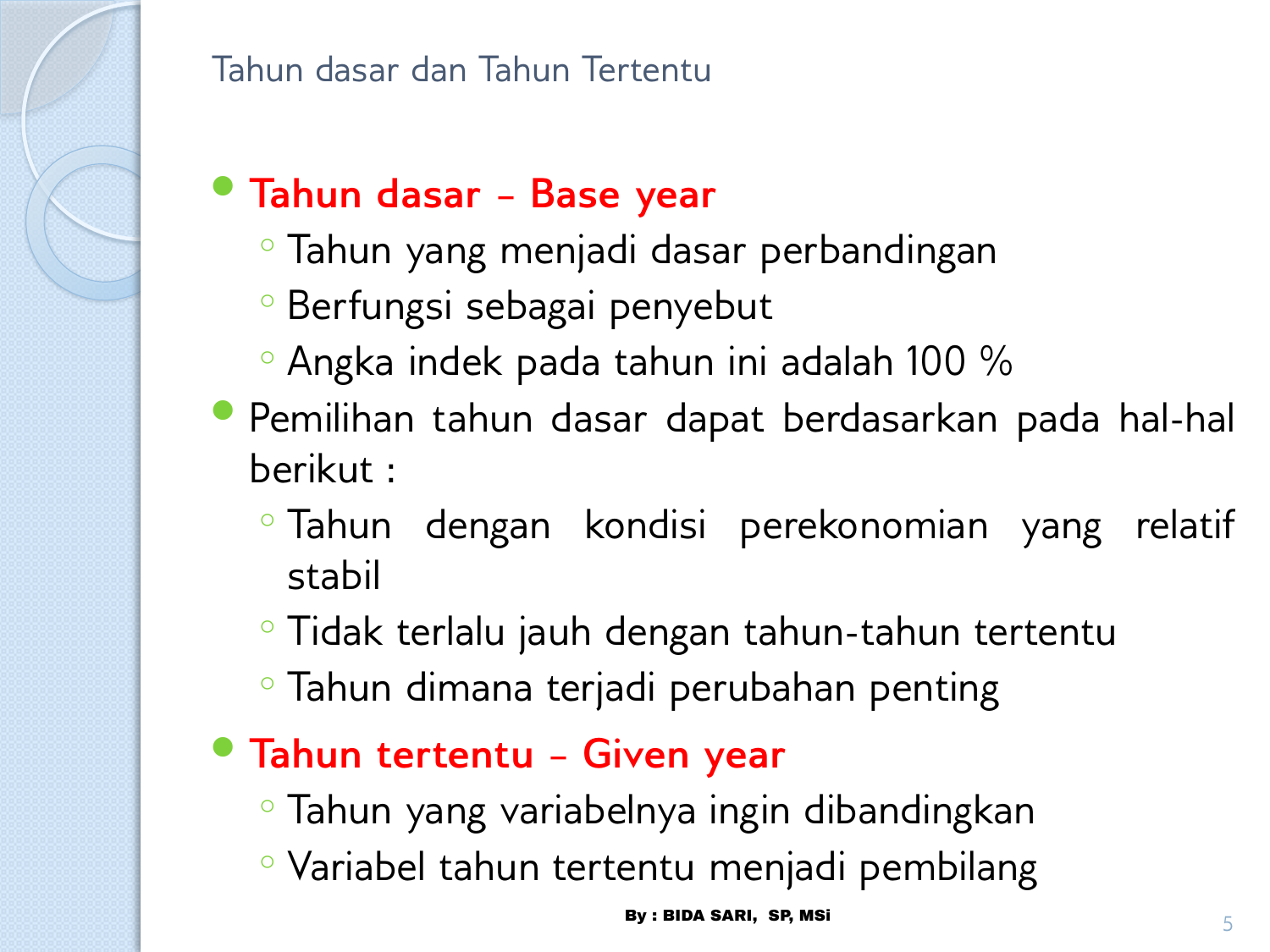

# Tahun dasar dan Tahun Tertentu
Tahun dasar – Base year
Tahun yang menjadi dasar perbandingan
Berfungsi sebagai penyebut
Angka indek pada tahun ini adalah 100 %
Pemilihan tahun dasar dapat berdasarkan pada hal-hal berikut :
Tahun dengan kondisi perekonomian yang relatif stabil
Tidak terlalu jauh dengan tahun-tahun tertentu
Tahun dimana terjadi perubahan penting
Tahun tertentu – Given year
Tahun yang variabelnya ingin dibandingkan
Variabel tahun tertentu menjadi pembilang

5
By : BIDA SARI,  SP, MSi